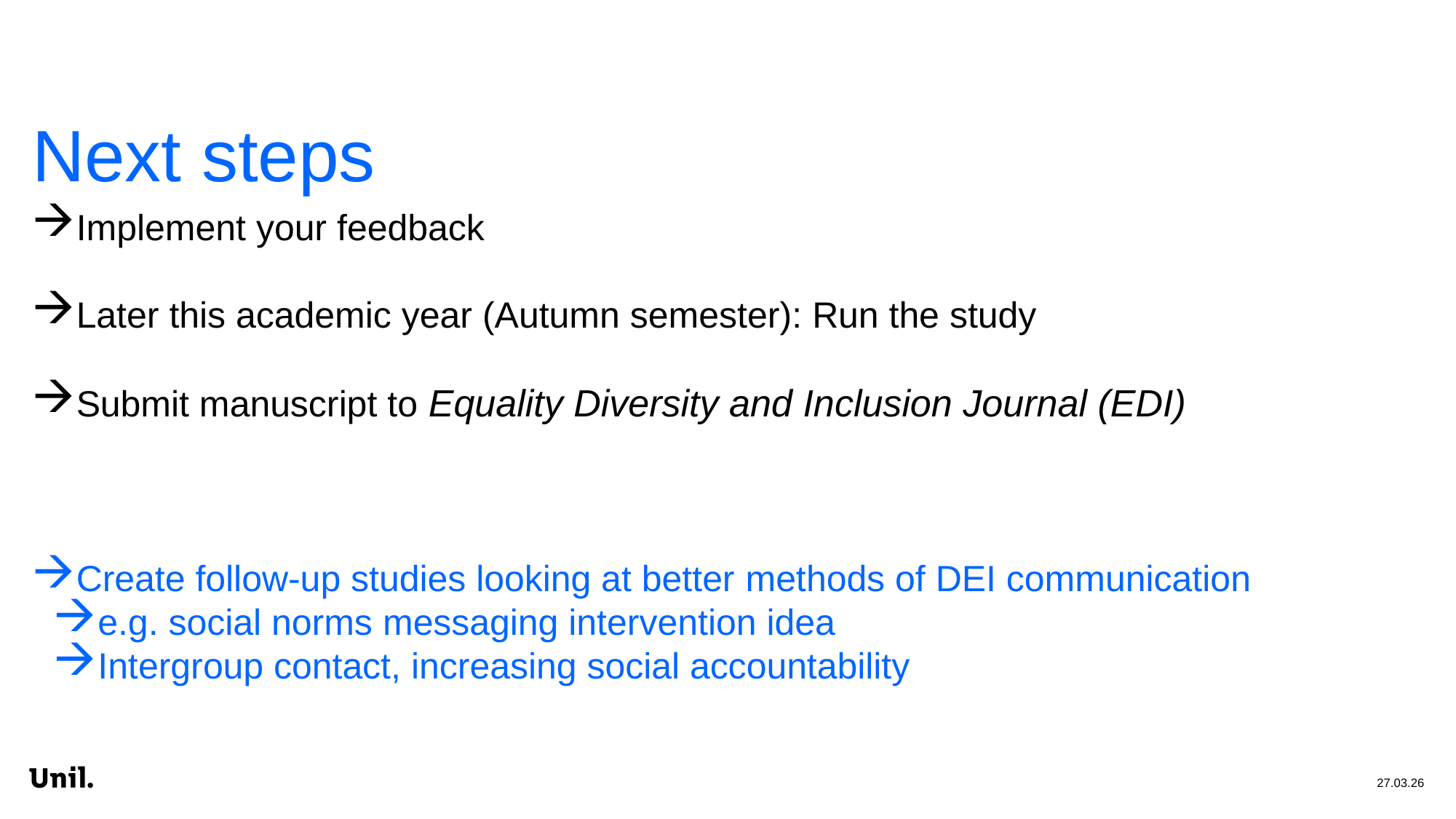

# Next steps
Implement your feedback

Later this academic year (Autumn semester): Run the study

Submit manuscript to Equality Diversity and Inclusion Journal (EDI)

Create follow-up studies looking at better methods of DEI communication
e.g. social norms messaging intervention idea
Intergroup contact, increasing social accountability

27.03.26